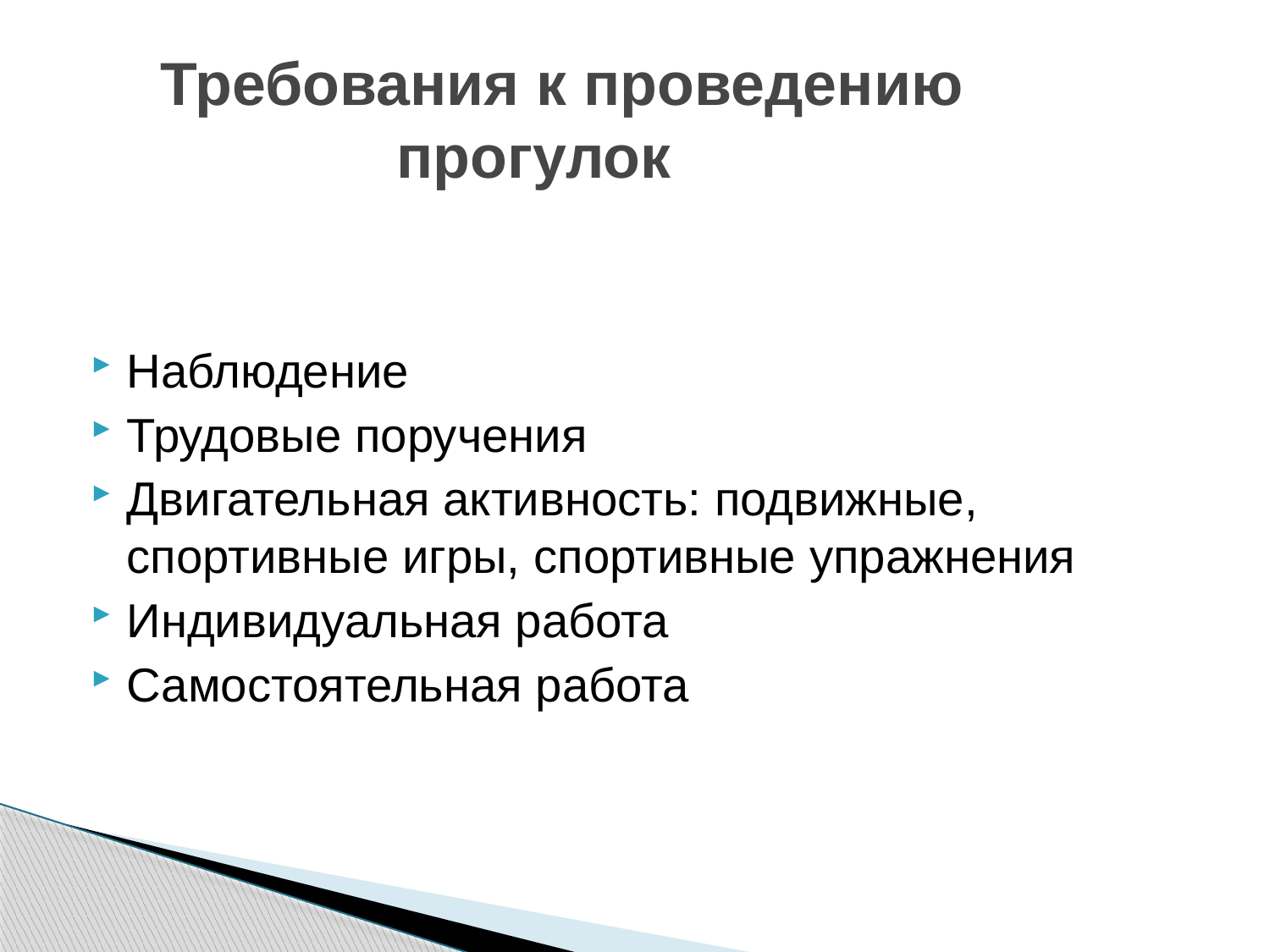

# Требования к проведению прогулок

Наблюдение
Трудовые поручения
Двигательная активность: подвижные, спортивные игры, спортивные упражнения
Индивидуальная работа
Самостоятельная работа